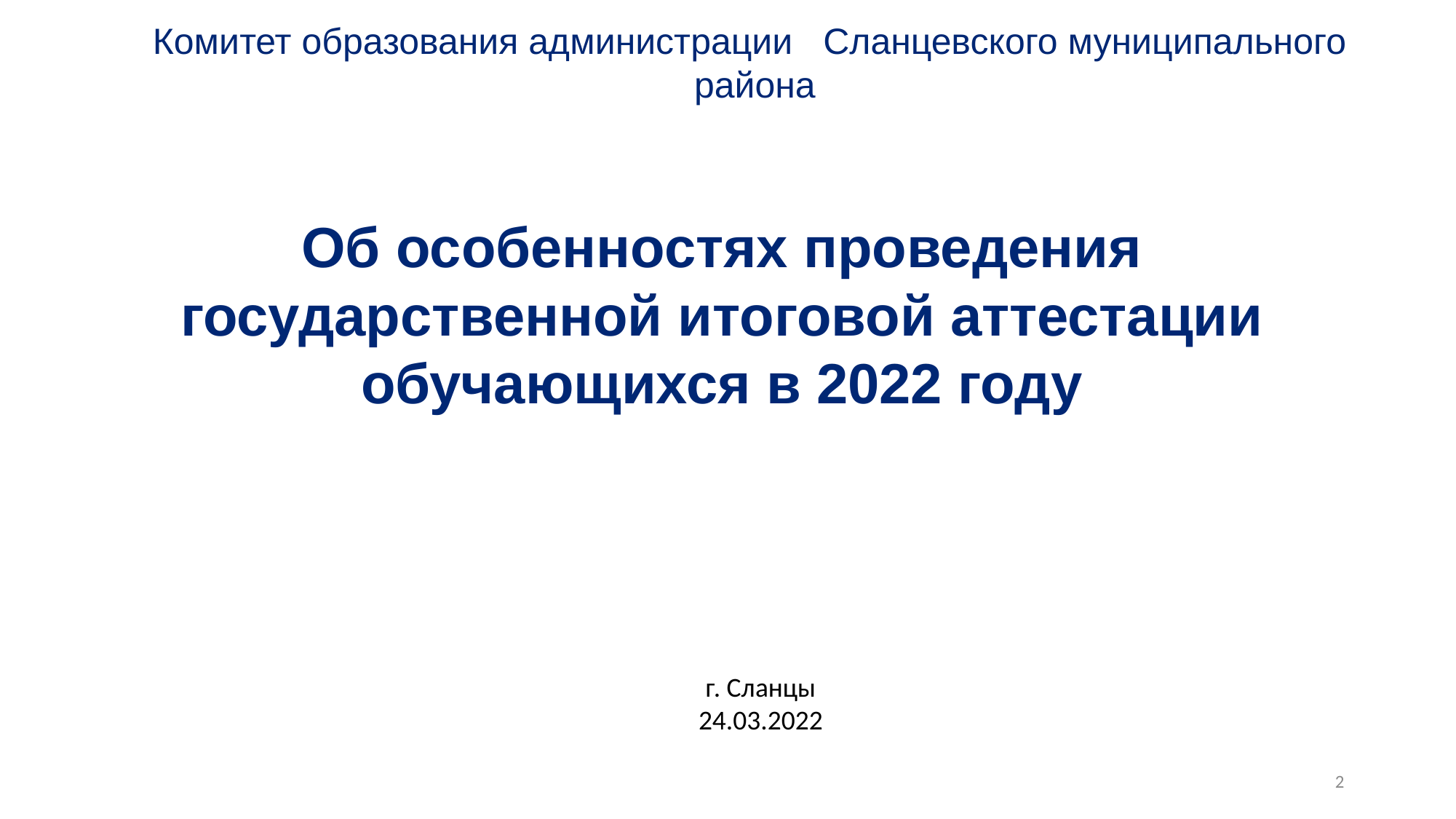

Комитет образования администрации   Сланцевского муниципального  района

Об особенностях проведения
государственной итоговой аттестации обучающихся в 2022 году

г. Сланцы
24.03.2022
2